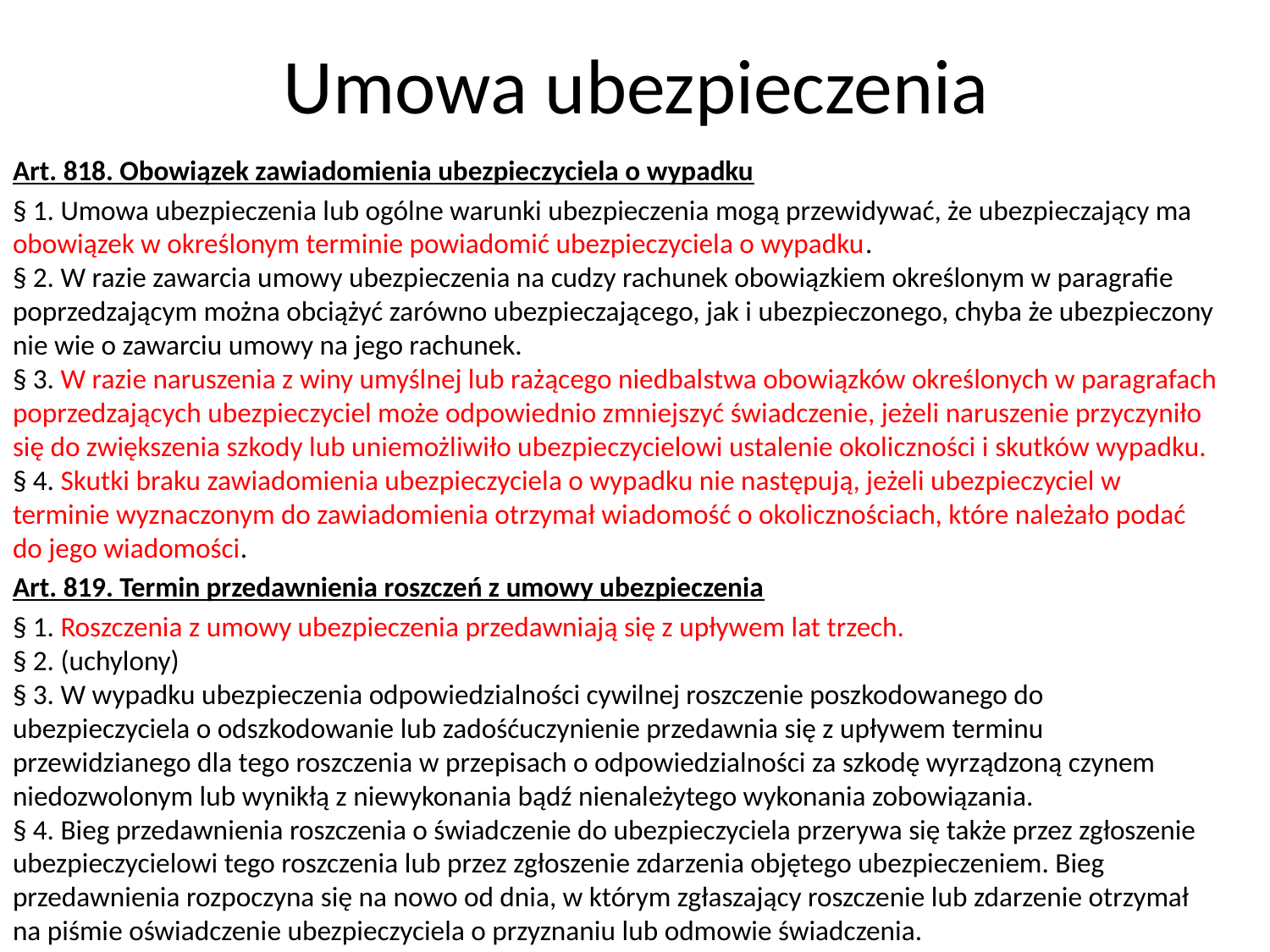

# Umowa ubezpieczenia
Art. 818. Obowiązek zawiadomienia ubezpieczyciela o wypadku
§ 1. Umowa ubezpieczenia lub ogólne warunki ubezpieczenia mogą przewidywać, że ubezpieczający ma obowiązek w określonym terminie powiadomić ubezpieczyciela o wypadku.
§ 2. W razie zawarcia umowy ubezpieczenia na cudzy rachunek obowiązkiem określonym w paragrafie poprzedzającym można obciążyć zarówno ubezpieczającego, jak i ubezpieczonego, chyba że ubezpieczony nie wie o zawarciu umowy na jego rachunek.
§ 3. W razie naruszenia z winy umyślnej lub rażącego niedbalstwa obowiązków określonych w paragrafach poprzedzających ubezpieczyciel może odpowiednio zmniejszyć świadczenie, jeżeli naruszenie przyczyniło się do zwiększenia szkody lub uniemożliwiło ubezpieczycielowi ustalenie okoliczności i skutków wypadku.
§ 4. Skutki braku zawiadomienia ubezpieczyciela o wypadku nie następują, jeżeli ubezpieczyciel w terminie wyznaczonym do zawiadomienia otrzymał wiadomość o okolicznościach, które należało podać do jego wiadomości.
Art. 819. Termin przedawnienia roszczeń z umowy ubezpieczenia
§ 1. Roszczenia z umowy ubezpieczenia przedawniają się z upływem lat trzech.
§ 2. (uchylony)
§ 3. W wypadku ubezpieczenia odpowiedzialności cywilnej roszczenie poszkodowanego do ubezpieczyciela o odszkodowanie lub zadośćuczynienie przedawnia się z upływem terminu przewidzianego dla tego roszczenia w przepisach o odpowiedzialności za szkodę wyrządzoną czynem niedozwolonym lub wynikłą z niewykonania bądź nienależytego wykonania zobowiązania.
§ 4. Bieg przedawnienia roszczenia o świadczenie do ubezpieczyciela przerywa się także przez zgłoszenie ubezpieczycielowi tego roszczenia lub przez zgłoszenie zdarzenia objętego ubezpieczeniem. Bieg przedawnienia rozpoczyna się na nowo od dnia, w którym zgłaszający roszczenie lub zdarzenie otrzymał na piśmie oświadczenie ubezpieczyciela o przyznaniu lub odmowie świadczenia.